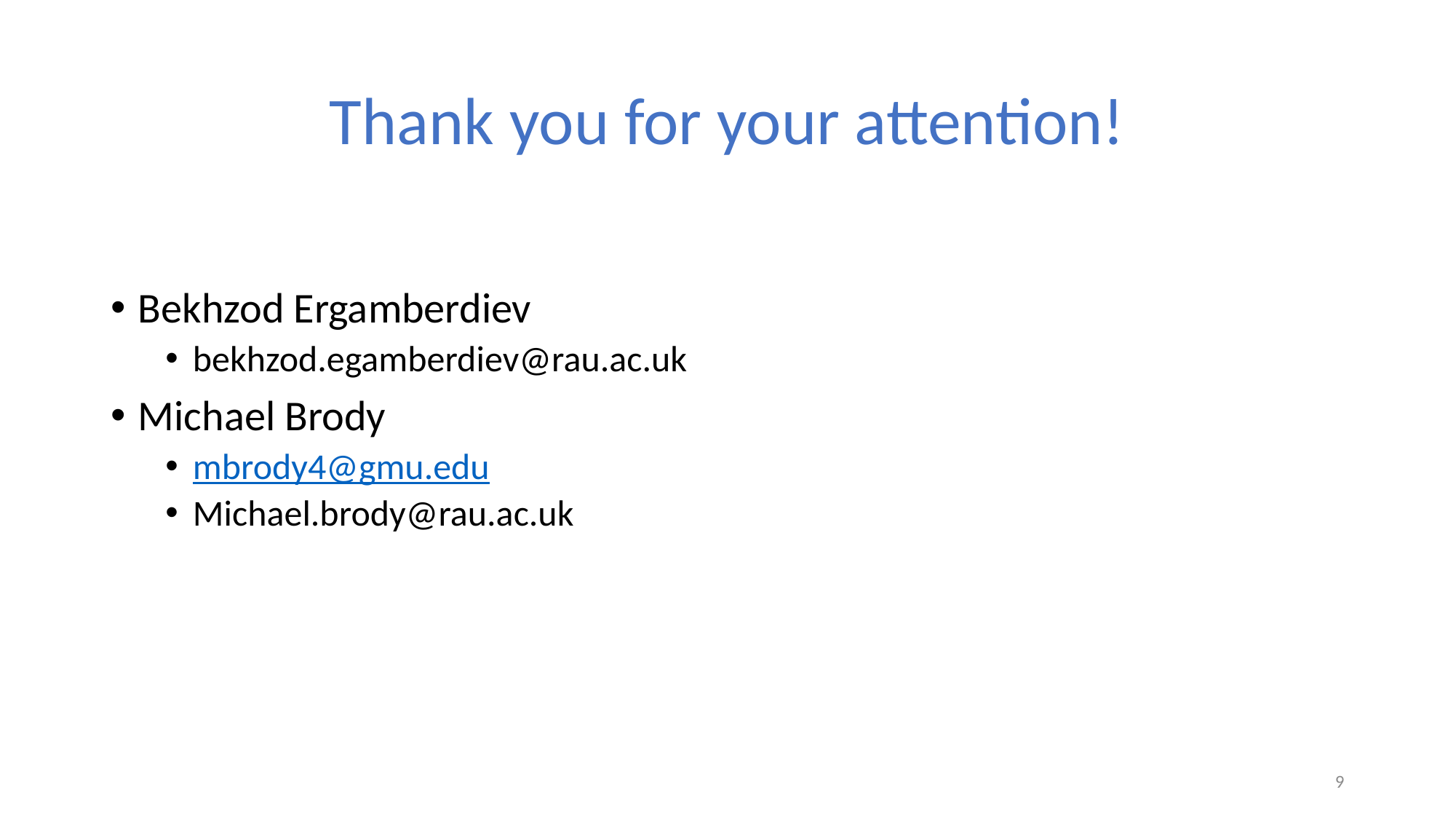

# Thank you for your attention!
Bekhzod Ergamberdiev
bekhzod.egamberdiev@rau.ac.uk
Michael Brody
mbrody4@gmu.edu
Michael.brody@rau.ac.uk
9